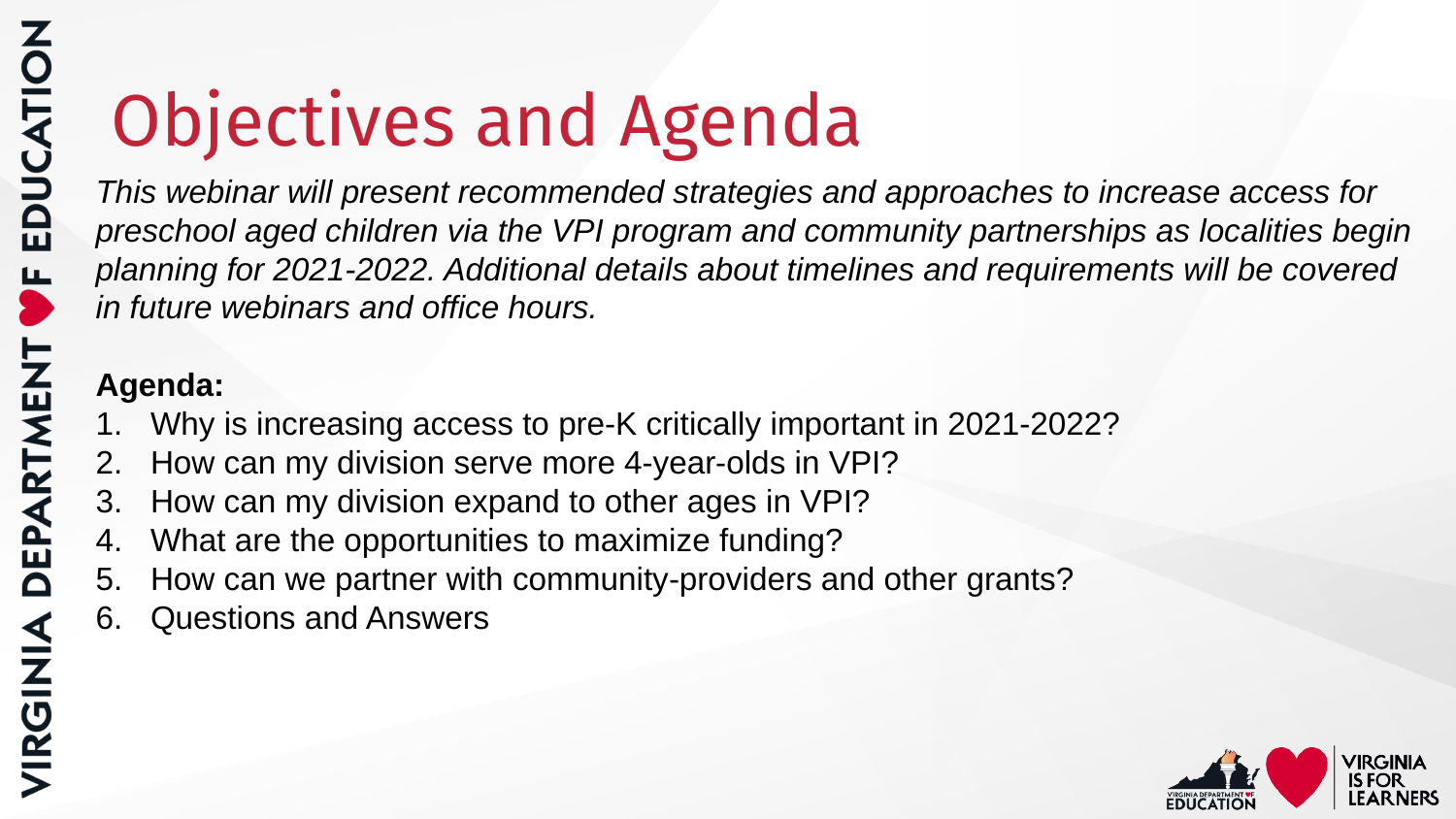

# Objectives and Agenda
This webinar will present recommended strategies and approaches to increase access for preschool aged children via the VPI program and community partnerships as localities begin planning for 2021-2022. Additional details about timelines and requirements will be covered in future webinars and office hours.

Agenda:
Why is increasing access to pre-K critically important in 2021-2022?
How can my division serve more 4-year-olds in VPI?
How can my division expand to other ages in VPI?
What are the opportunities to maximize funding?
How can we partner with community-providers and other grants?
Questions and Answers